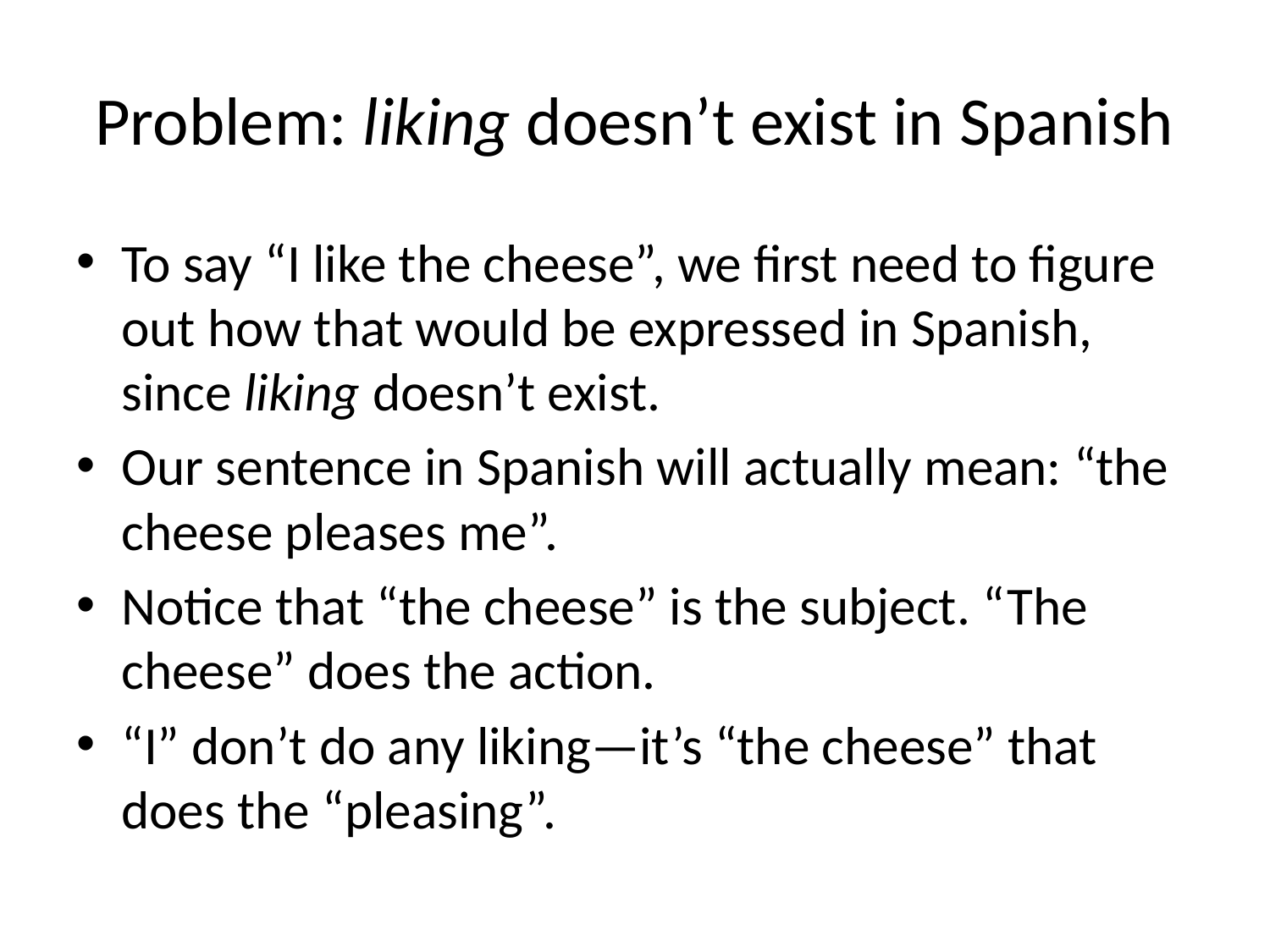

# Problem: liking doesn’t exist in Spanish
To say “I like the cheese”, we first need to figure out how that would be expressed in Spanish, since liking doesn’t exist.
Our sentence in Spanish will actually mean: “the cheese pleases me”.
Notice that “the cheese” is the subject. “The cheese” does the action.
“I” don’t do any liking—it’s “the cheese” that does the “pleasing”.